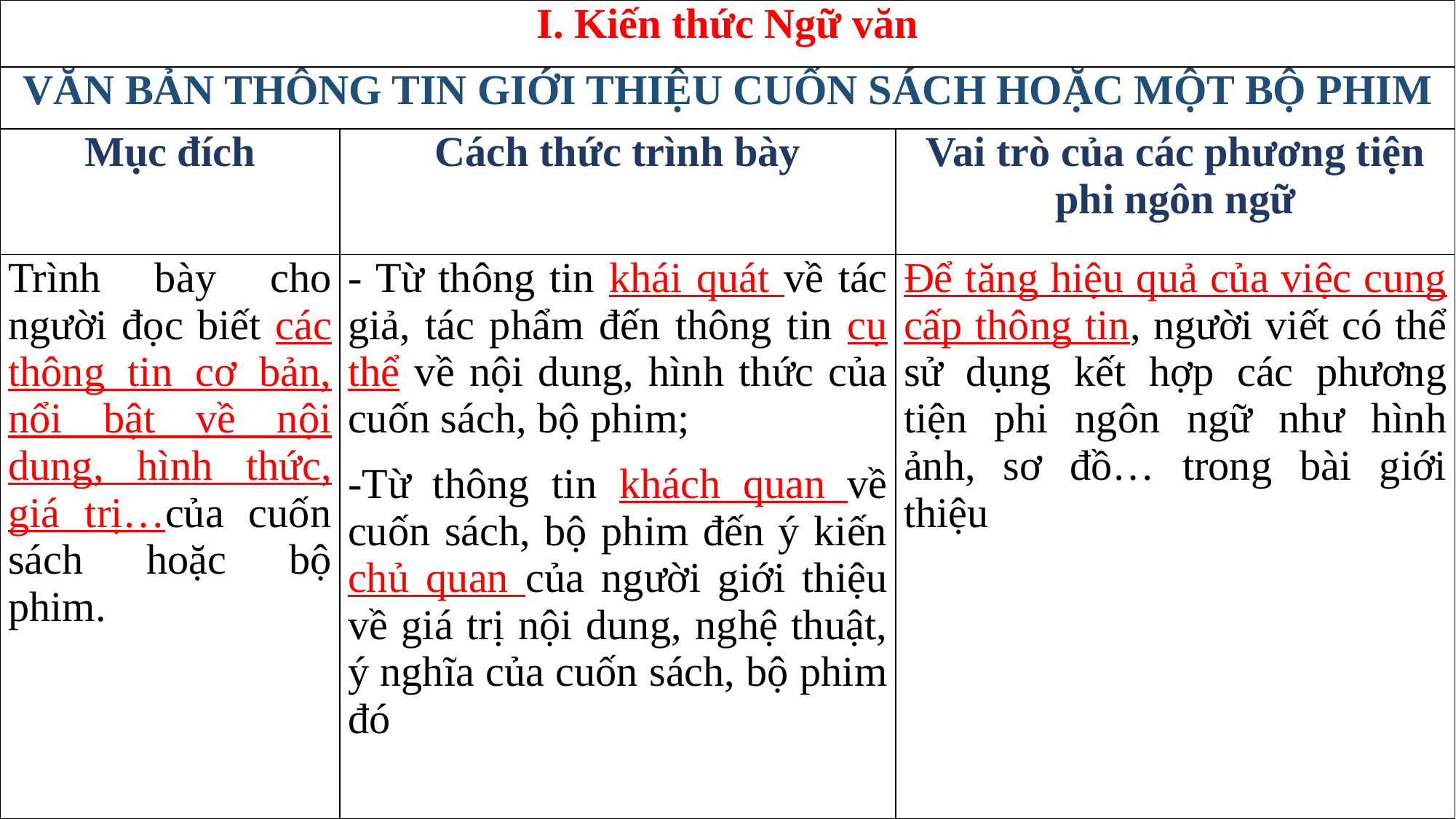

| I. Kiến thức Ngữ văn |  |  |
| --- | --- | --- |
| VĂN BẢN THÔNG TIN GIỚI THIỆU CUỐN SÁCH HOẶC MỘT BỘ PHIM |  |  |
| Mục đích | Cách thức trình bày | Vai trò của các phương tiện phi ngôn ngữ |
| Trình bày cho người đọc biết các thông tin cơ bản, nổi bật về nội dung, hình thức, giá trị…của cuốn sách hoặc bộ phim. | - Từ thông tin khái quát về tác giả, tác phẩm đến thông tin cụ thể về nội dung, hình thức của cuốn sách, bộ phim; -Từ thông tin khách quan về cuốn sách, bộ phim đến ý kiến chủ quan của người giới thiệu về giá trị nội dung, nghệ thuật, ý nghĩa của cuốn sách, bộ phim đó | Để tăng hiệu quả của việc cung cấp thông tin, người viết có thể sử dụng kết hợp các phương tiện phi ngôn ngữ như hình ảnh, sơ đồ… trong bài giới thiệu |